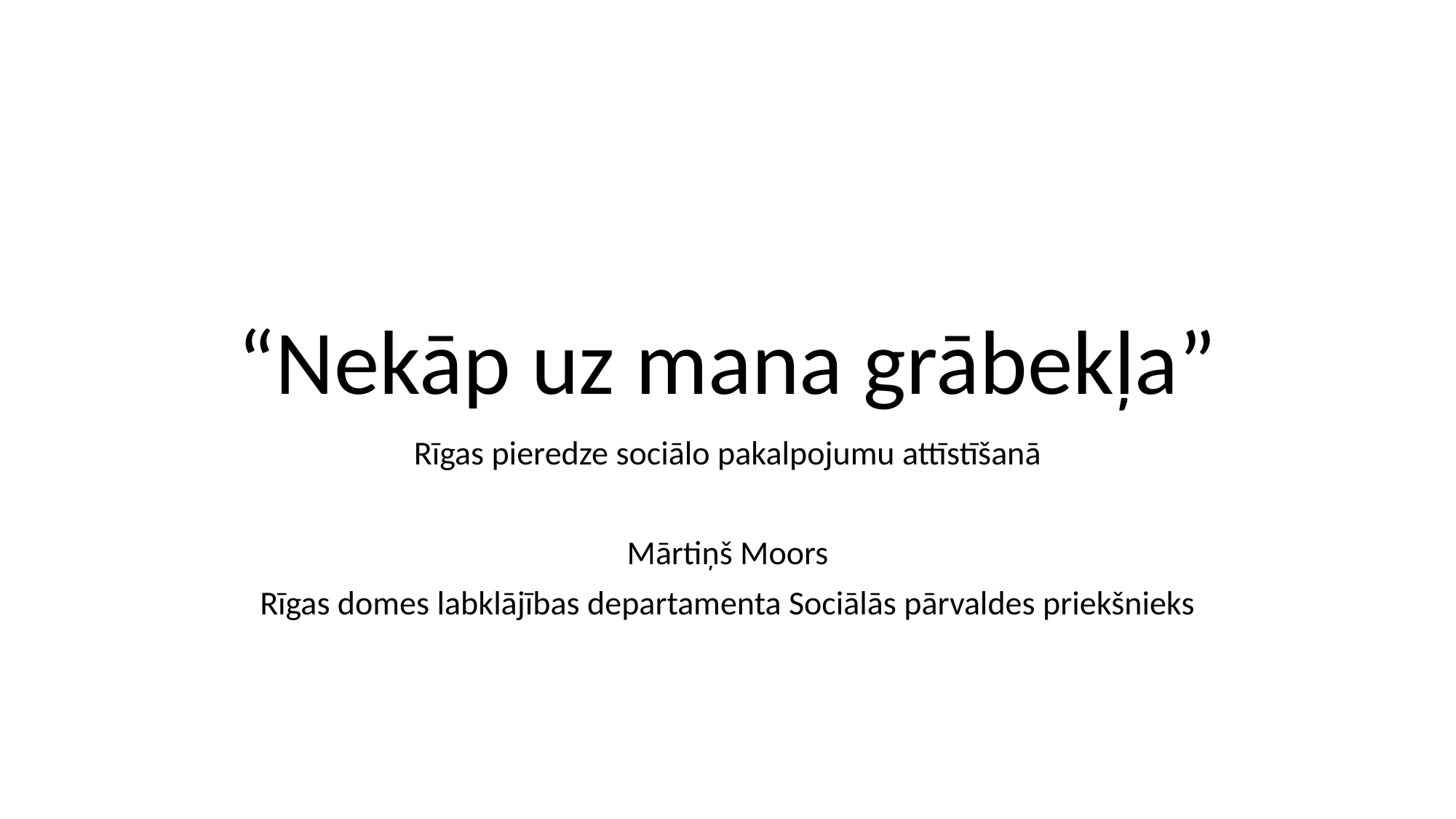

# “Nekāp uz mana grābekļa”
Rīgas pieredze sociālo pakalpojumu attīstīšanā

Mārtiņš Moors
Rīgas domes labklājības departamenta Sociālās pārvaldes priekšnieks